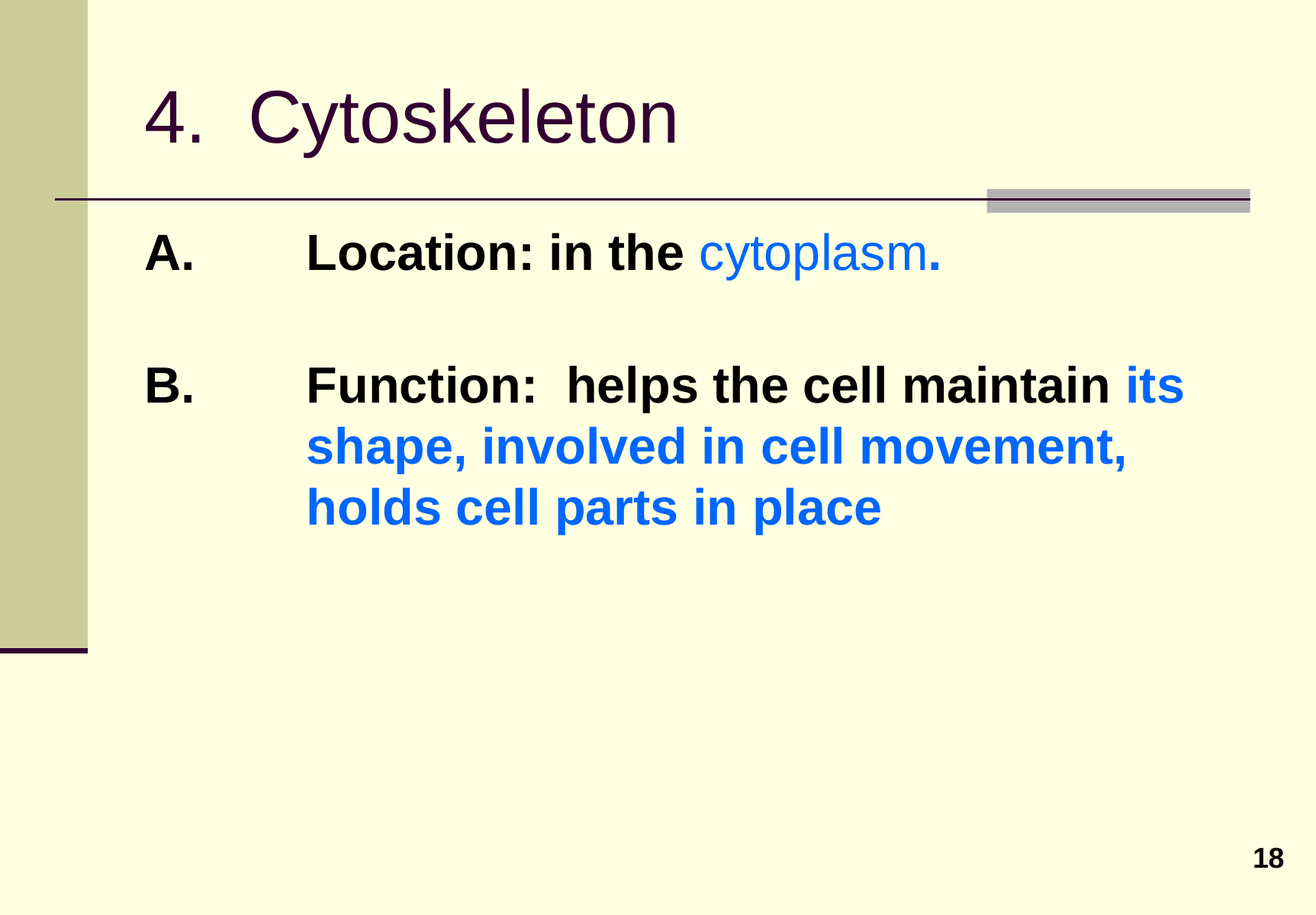

# 4.  Cytoskeleton
A.	Location: in the cytoplasm.
B.	Function:  helps the cell maintain its
 	shape, involved in cell movement,
 	holds cell parts in place
18